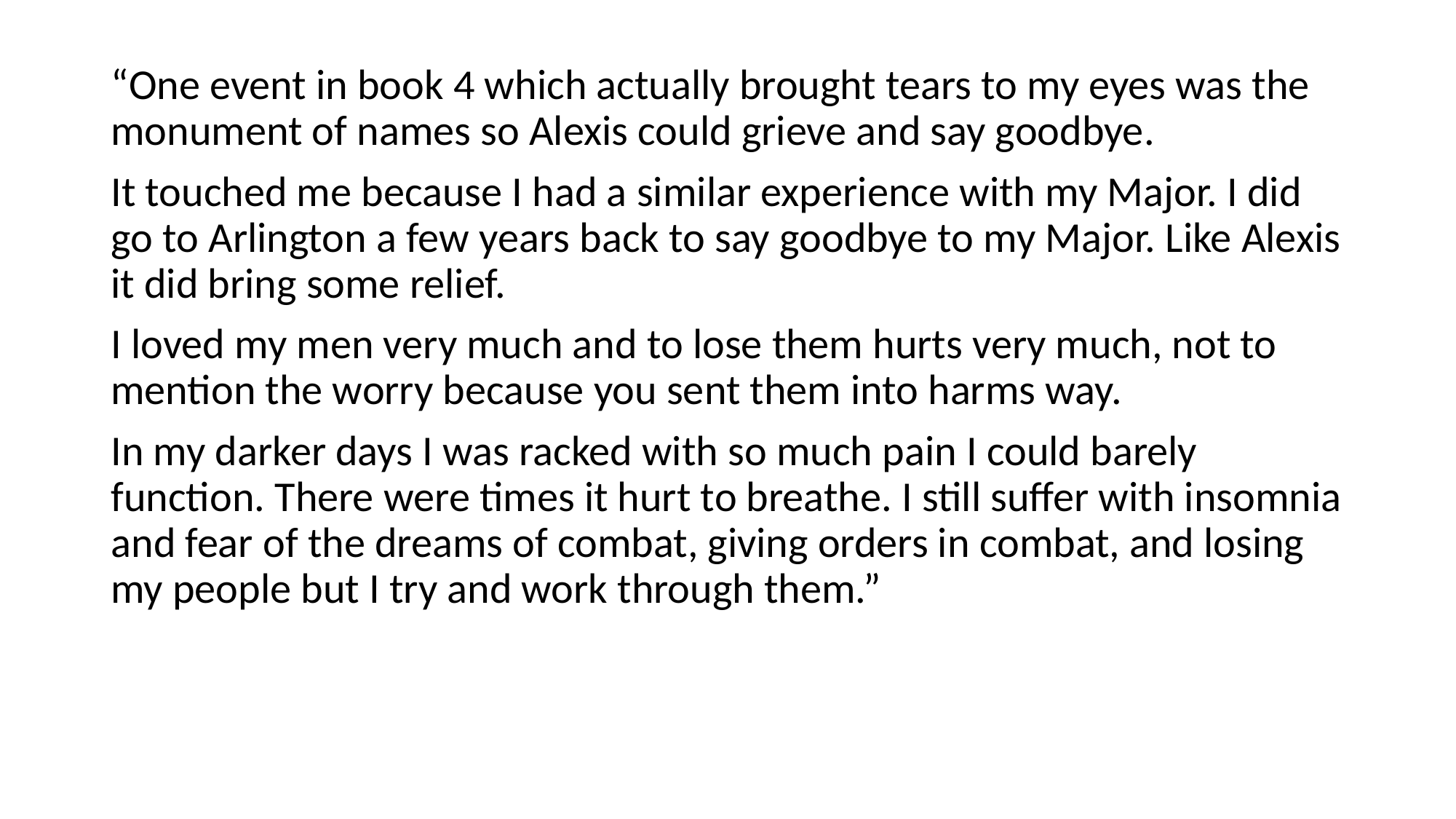

“One event in book 4 which actually brought tears to my eyes was the monument of names so Alexis could grieve and say goodbye.
It touched me because I had a similar experience with my Major. I did go to Arlington a few years back to say goodbye to my Major. Like Alexis it did bring some relief.
I loved my men very much and to lose them hurts very much, not to mention the worry because you sent them into harms way.
In my darker days I was racked with so much pain I could barely function. There were times it hurt to breathe. I still suffer with insomnia and fear of the dreams of combat, giving orders in combat, and losing my people but I try and work through them.”